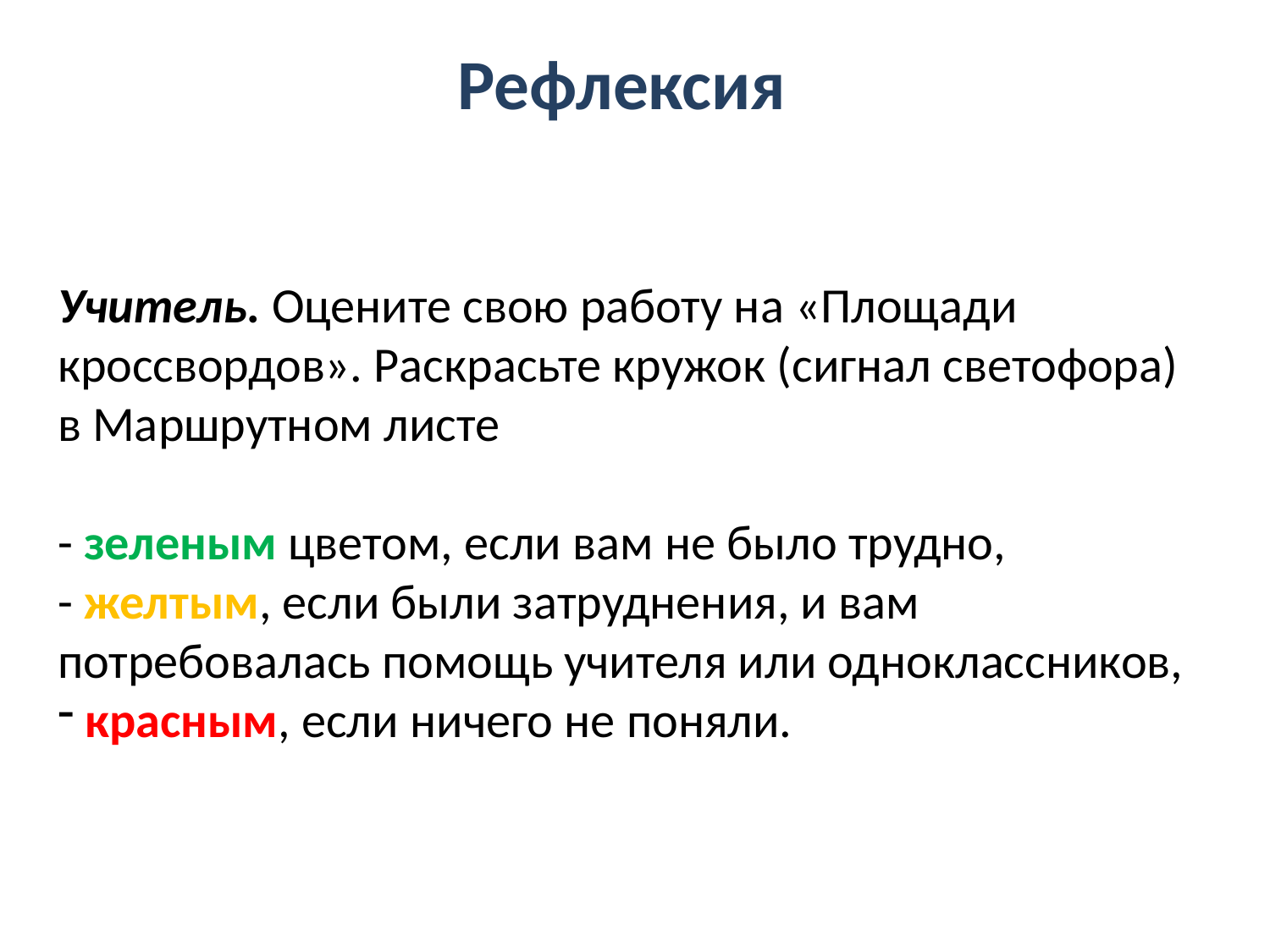

Рефлексия
Учитель. Оцените свою работу на «Площади кроссвордов». Раскрасьте кружок (сигнал светофора) в Маршрутном листе

- зеленым цветом, если вам не было трудно,
- желтым, если были затруднения, и вам потребовалась помощь учителя или одноклассников,
 красным, если ничего не поняли.